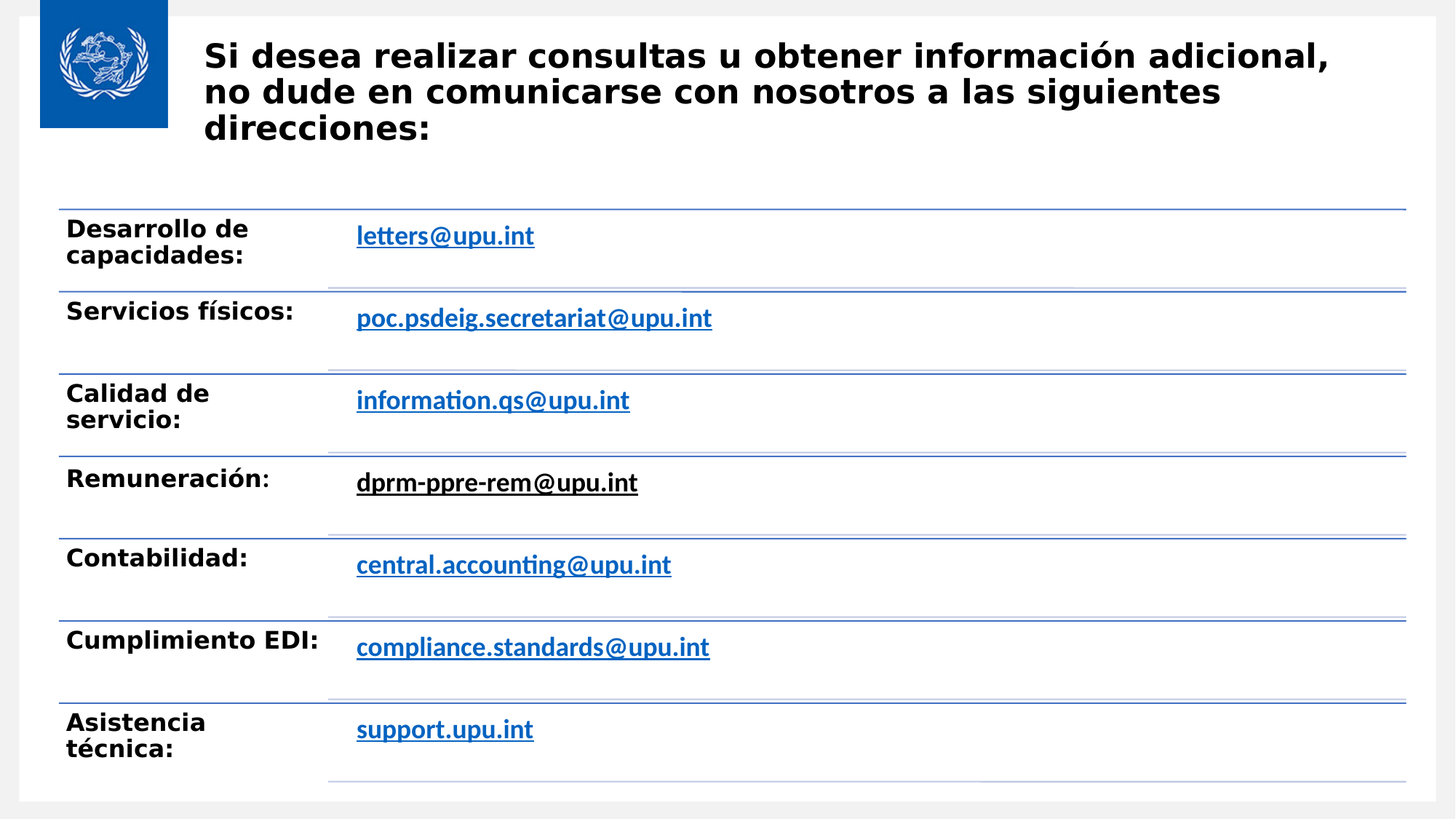

Si desea realizar consultas u obtener información adicional, no dude en comunicarse con nosotros a las siguientes direcciones:
Desarrollo de capacidades:
letters@upu.int
Servicios físicos:
poc.psdeig.secretariat@upu.int
Calidad de servicio:
information.qs@upu.int
Remuneración:
dprm-ppre-rem@upu.int
Contabilidad:
central.accounting@upu.int
Cumplimiento EDI:
compliance.standards@upu.int
Asistencia técnica:
support.upu.int